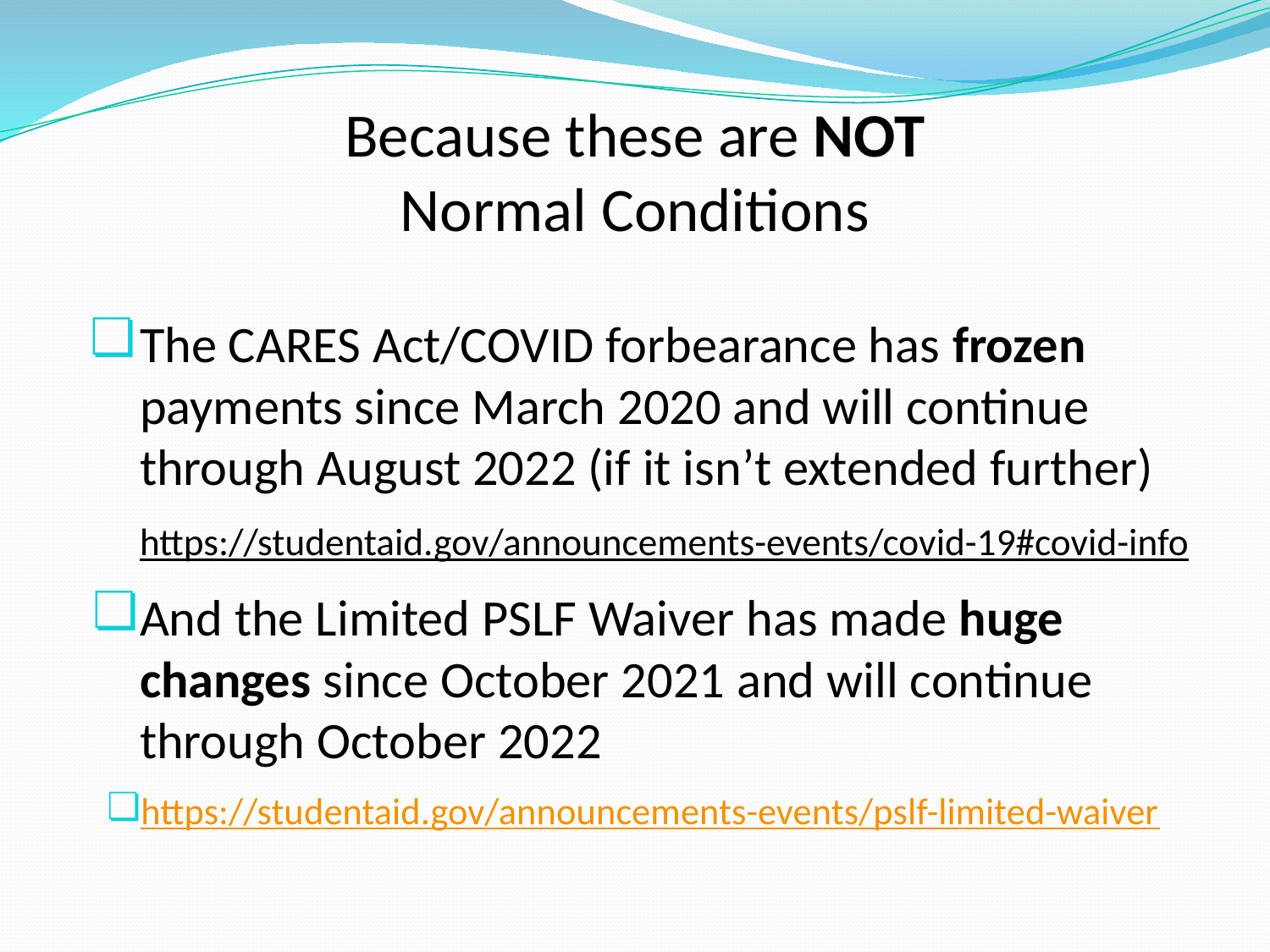

# Because these are NOT
Normal Conditions

The CARES Act/COVID forbearance has frozen payments since March 2020 and will continue through August 2022 (if it isn’t extended further)

https://studentaid.gov/announcements-events/covid-19#covid-info

And the Limited PSLF Waiver has made huge changes since October 2021 and will continue through October 2022

https://studentaid.gov/announcements-events/pslf-limited-waiver